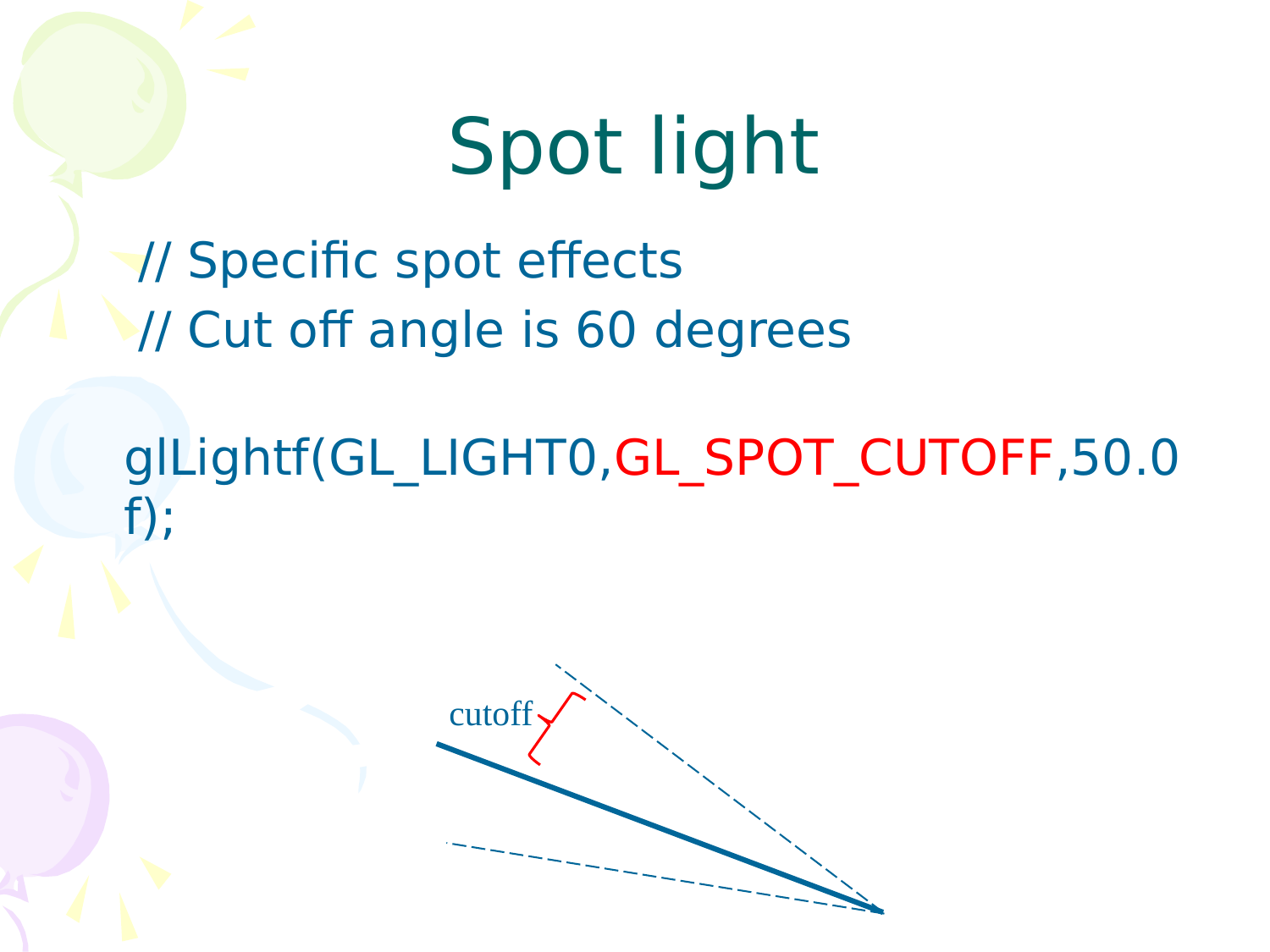

# Spot light
    // Specific spot effects
    // Cut off angle is 60 degrees
    glLightf(GL_LIGHT0,GL_SPOT_CUTOFF,50.0f);
cutoff